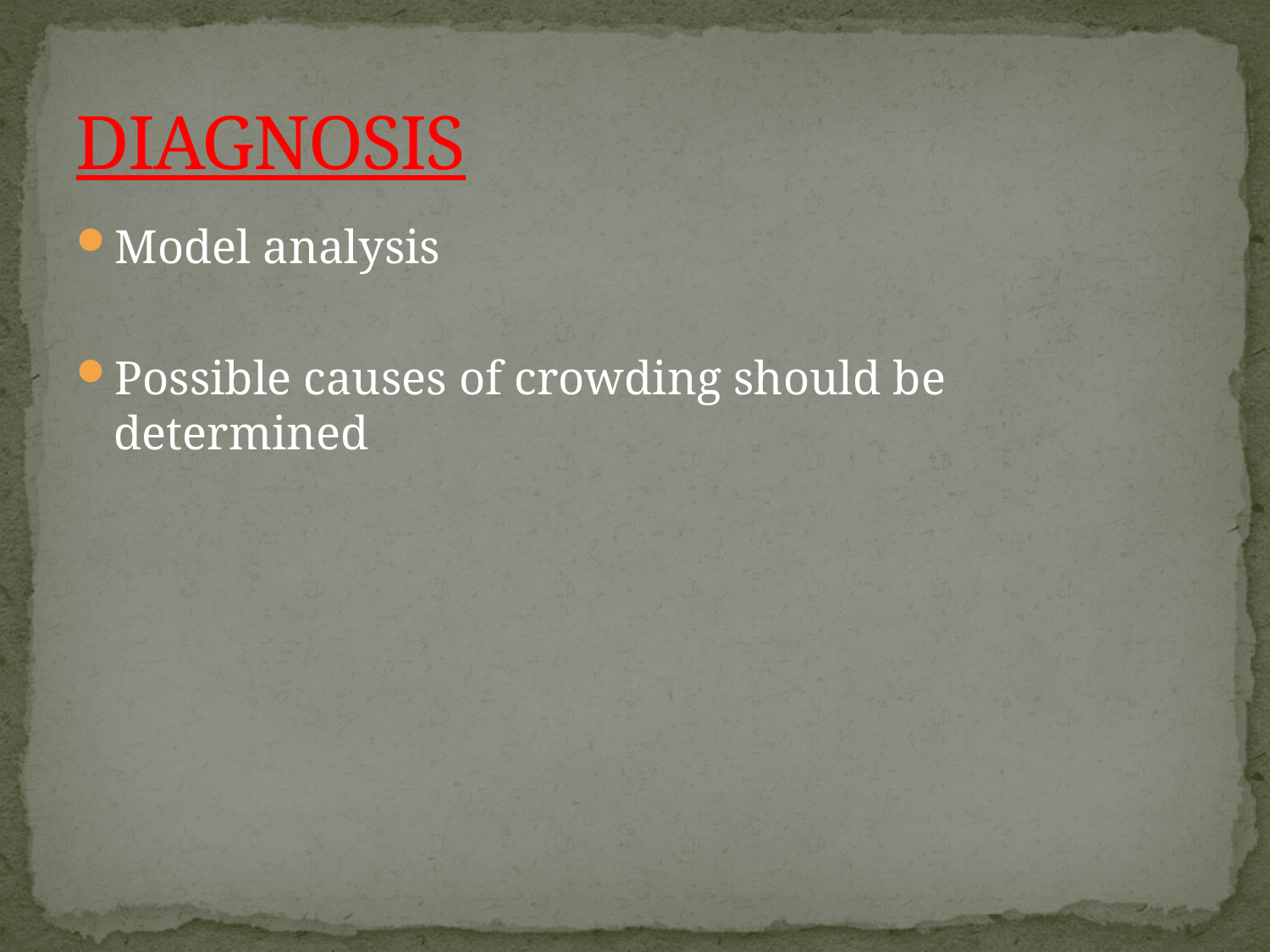

# DIAGNOSIS
Model analysis

Possible causes of crowding should be determined